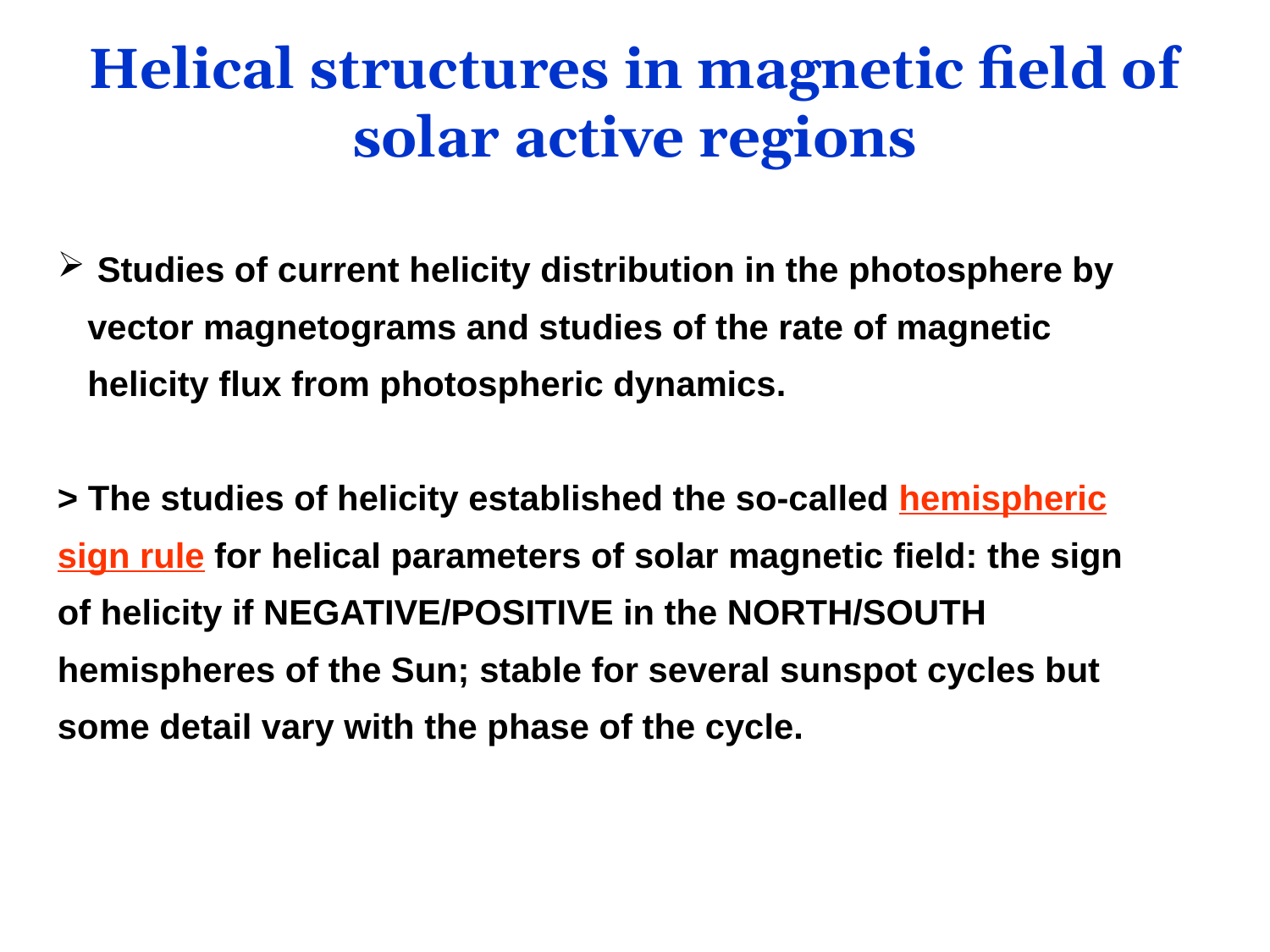

Helical structures in magnetic field of solar active regions

 Studies of current helicity distribution in the photosphere by vector magnetograms and studies of the rate of magnetic helicity flux from photospheric dynamics.

> The studies of helicity established the so-called hemispheric sign rule for helical parameters of solar magnetic field: the sign of helicity if NEGATIVE/POSITIVE in the NORTH/SOUTH hemispheres of the Sun; stable for several sunspot cycles but some detail vary with the phase of the cycle.